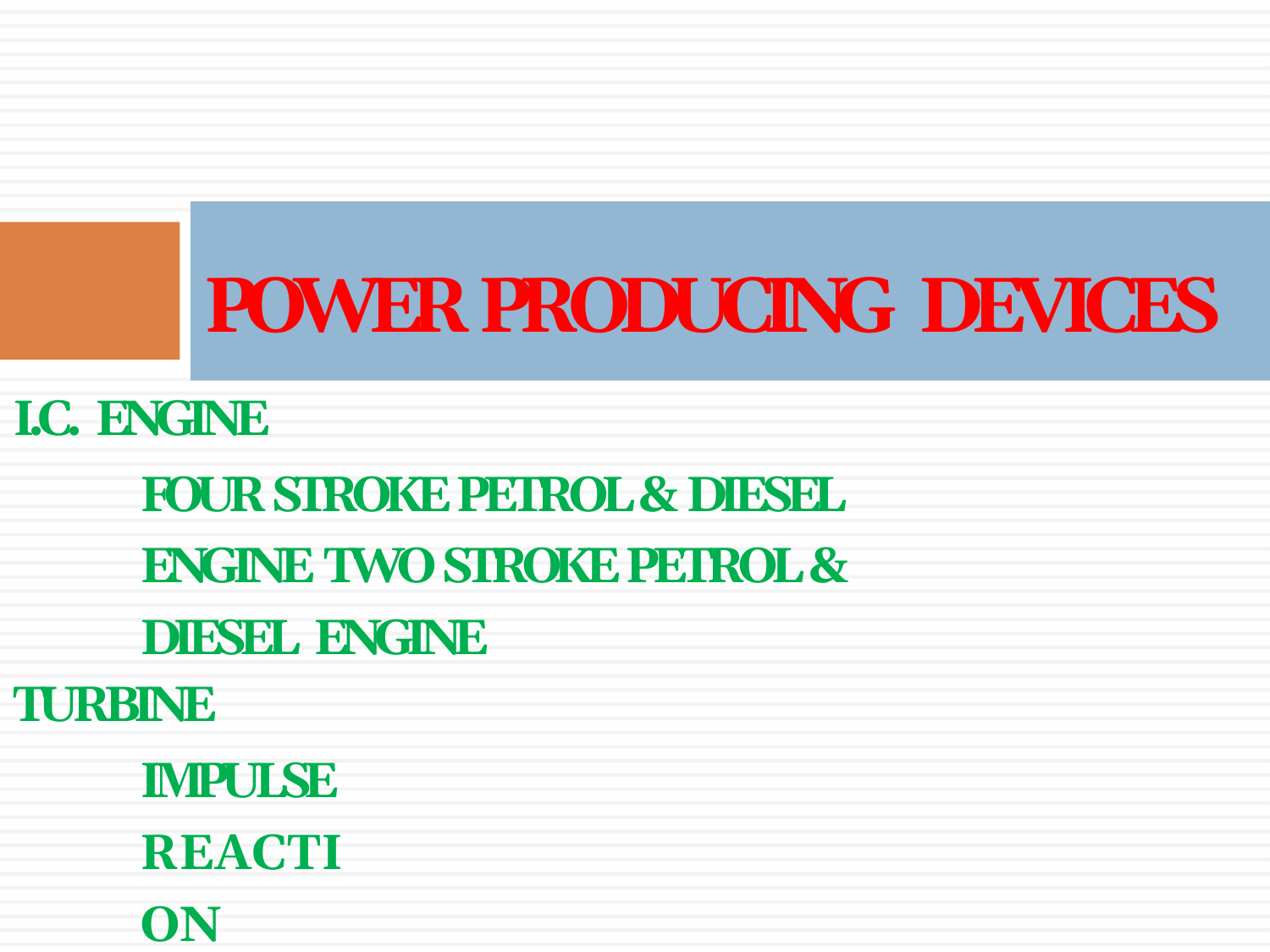

# POWER PRODUCING DEVICES
I.C. ENGINE
FOUR STROKE PETROL & DIESEL ENGINE  TWO STROKE PETROL & DIESEL ENGINE
TURBINE
IMPULSE  REACTION
BOILERS